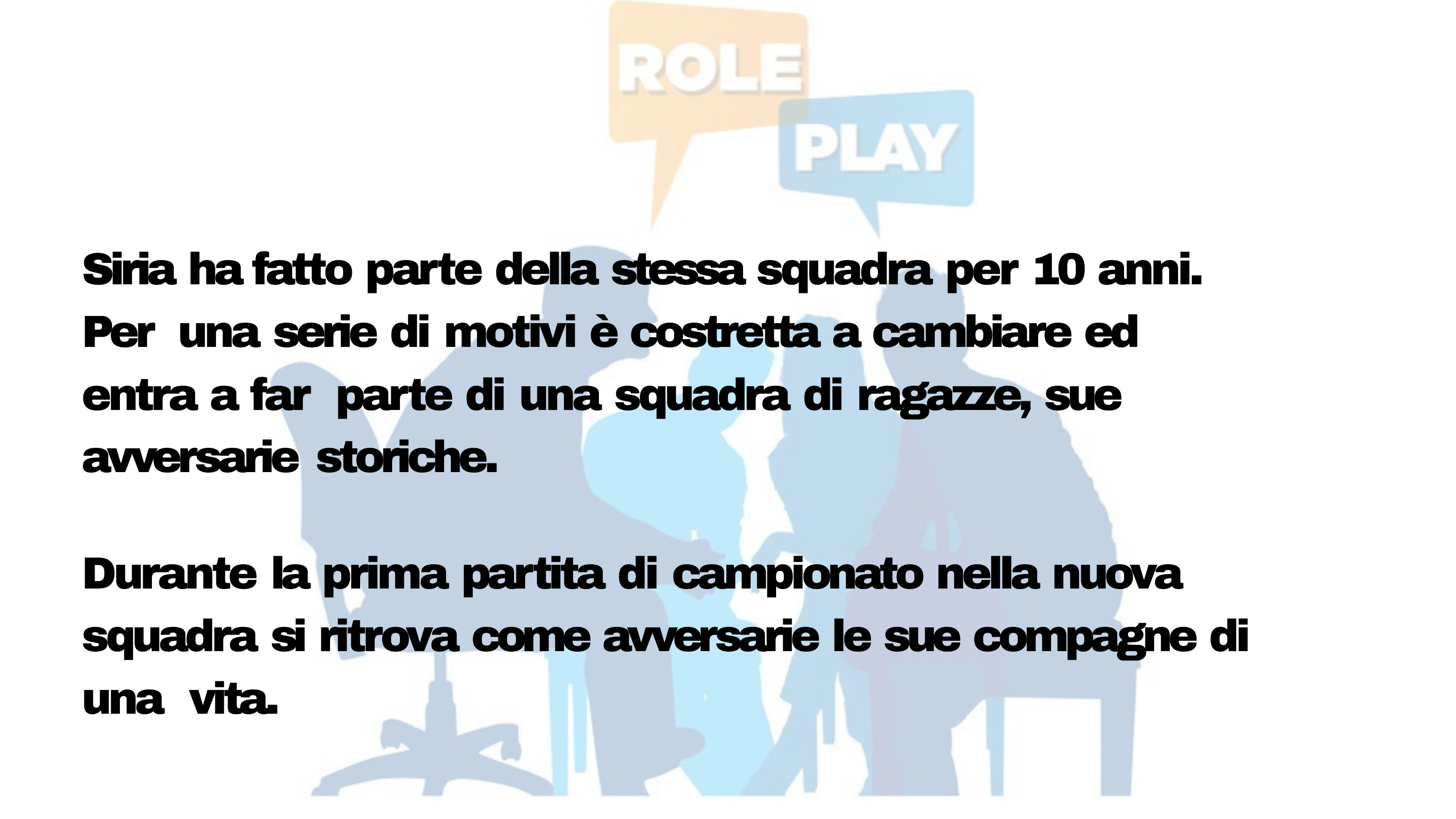

Siria ha fatto parte della stessa squadra per 10 anni. Per  una serie di motivi è costretta a cambiare ed entra a far  parte di una squadra di ragazze, sue avversarie storiche.

Durante la prima partita di campionato nella nuova  squadra si ritrova come avversarie le sue compagne di una  vita.